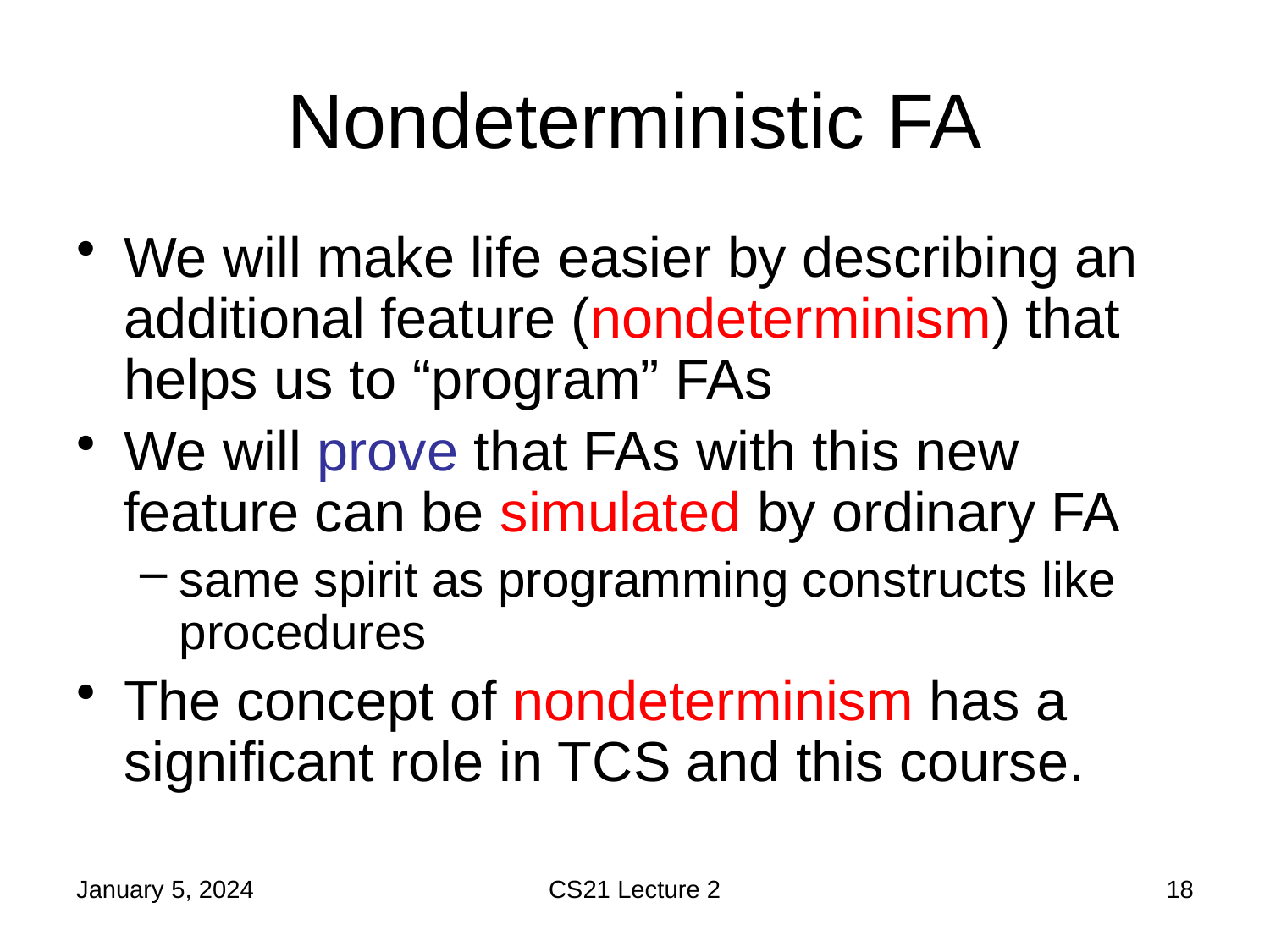

# Nondeterministic FA
We will make life easier by describing an additional feature (nondeterminism) that helps us to “program” FAs
We will prove that FAs with this new feature can be simulated by ordinary FA
same spirit as programming constructs like procedures
The concept of nondeterminism has a significant role in TCS and this course.
January 5, 2024
CS21 Lecture 2
18